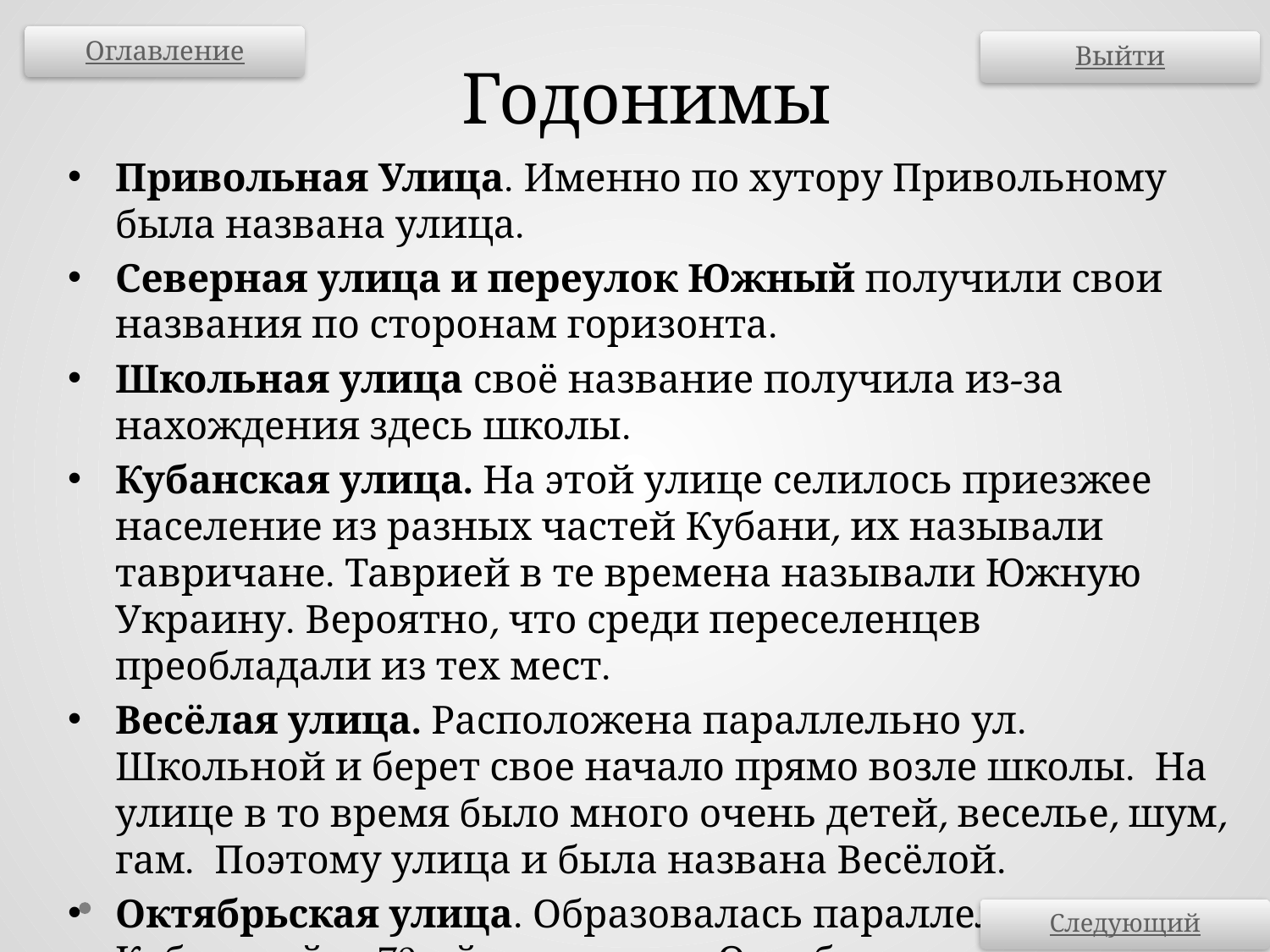

# Годонимы

Оглавление

Выйти

Привольная Улица. Именно по хутору Привольному была названа улица.
Северная улица и переулок Южный получили свои названия по сторонам горизонта.
Школьная улица своё название получила из-за нахождения здесь школы.
Кубанская улица. На этой улице селилось приезжее население из разных частей Кубани, их называли тавричане. Таврией в те времена называли Южную Украину. Вероятно, что среди переселенцев преобладали из тех мест.
Весёлая улица. Расположена параллельно ул. Школьной и берет свое начало прямо возле школы.  На улице в то время было много очень детей, веселье, шум, гам.  Поэтому улица и была названа Весёлой.
Октябрьская улица. Образовалась параллельно улице Кубанской, к 70-ой годовщине Октября.

Следующий